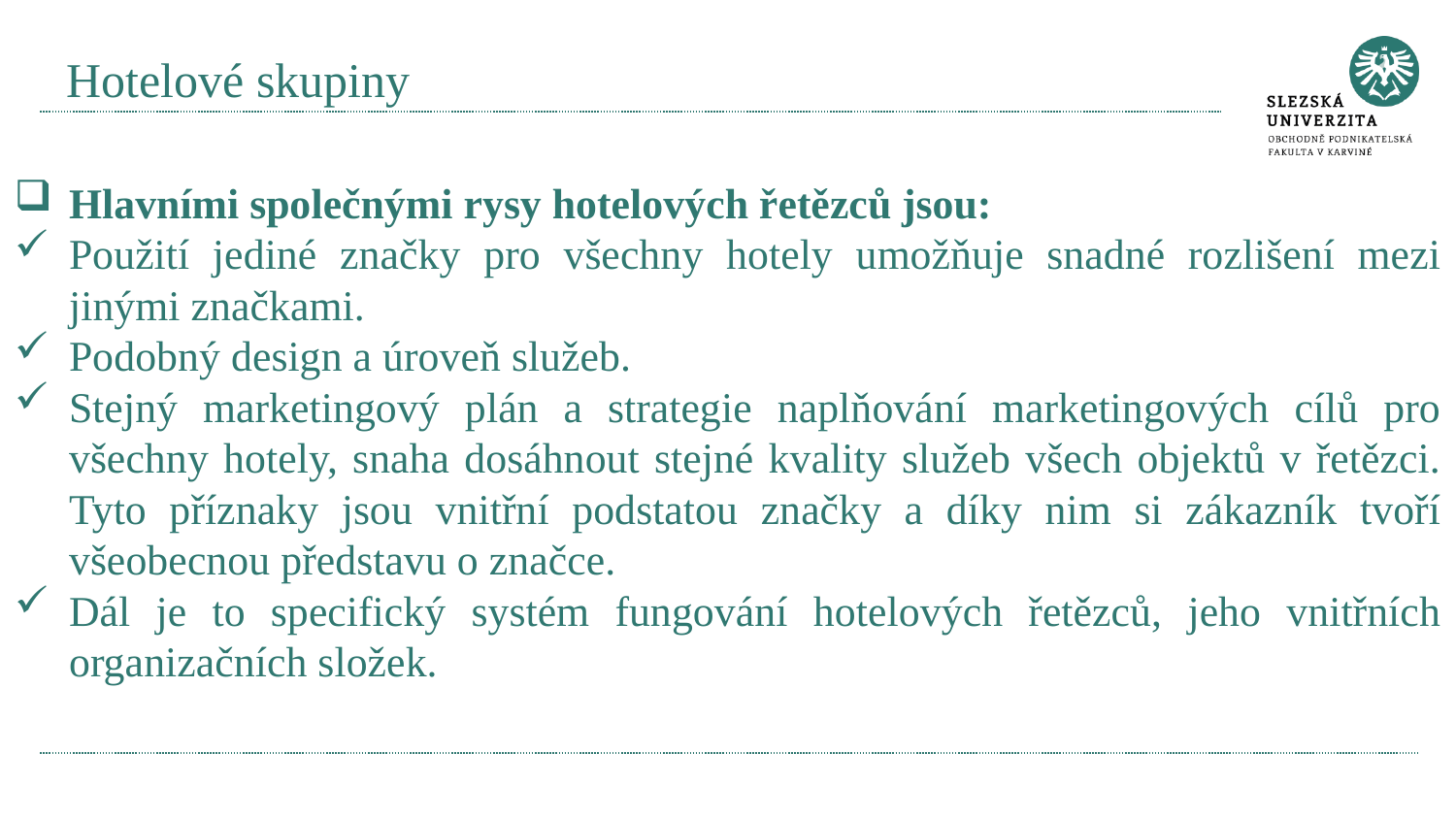

# Hotelové skupiny
Hlavními společnými rysy hotelových řetězců jsou:
Použití jediné značky pro všechny hotely umožňuje snadné rozlišení mezi jinými značkami.
Podobný design a úroveň služeb.
Stejný marketingový plán a strategie naplňování marketingových cílů pro všechny hotely, snaha dosáhnout stejné kvality služeb všech objektů v řetězci. Tyto příznaky jsou vnitřní podstatou značky a díky nim si zákazník tvoří všeobecnou představu o značce.
Dál je to specifický systém fungování hotelových řetězců, jeho vnitřních organizačních složek.